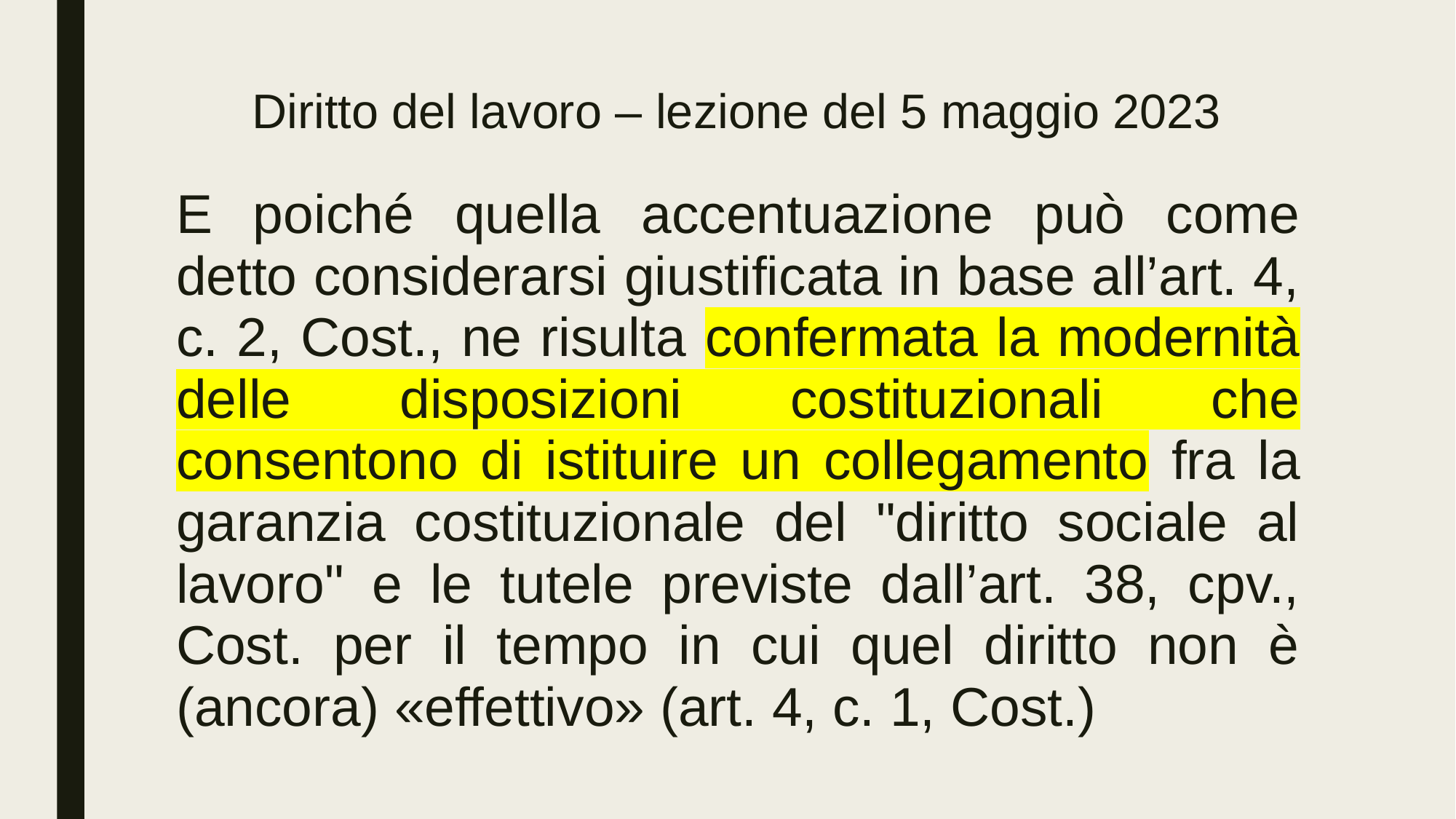

# Diritto del lavoro – lezione del 5 maggio 2023
E poiché quella accentuazione può come detto considerarsi giustificata in base all’art. 4, c. 2, Cost., ne risulta confermata la modernità delle disposizioni costituzionali che consentono di istituire un collegamento fra la garanzia costituzionale del "diritto sociale al lavoro" e le tutele previste dall’art. 38, cpv., Cost. per il tempo in cui quel diritto non è (ancora) «effettivo» (art. 4, c. 1, Cost.)